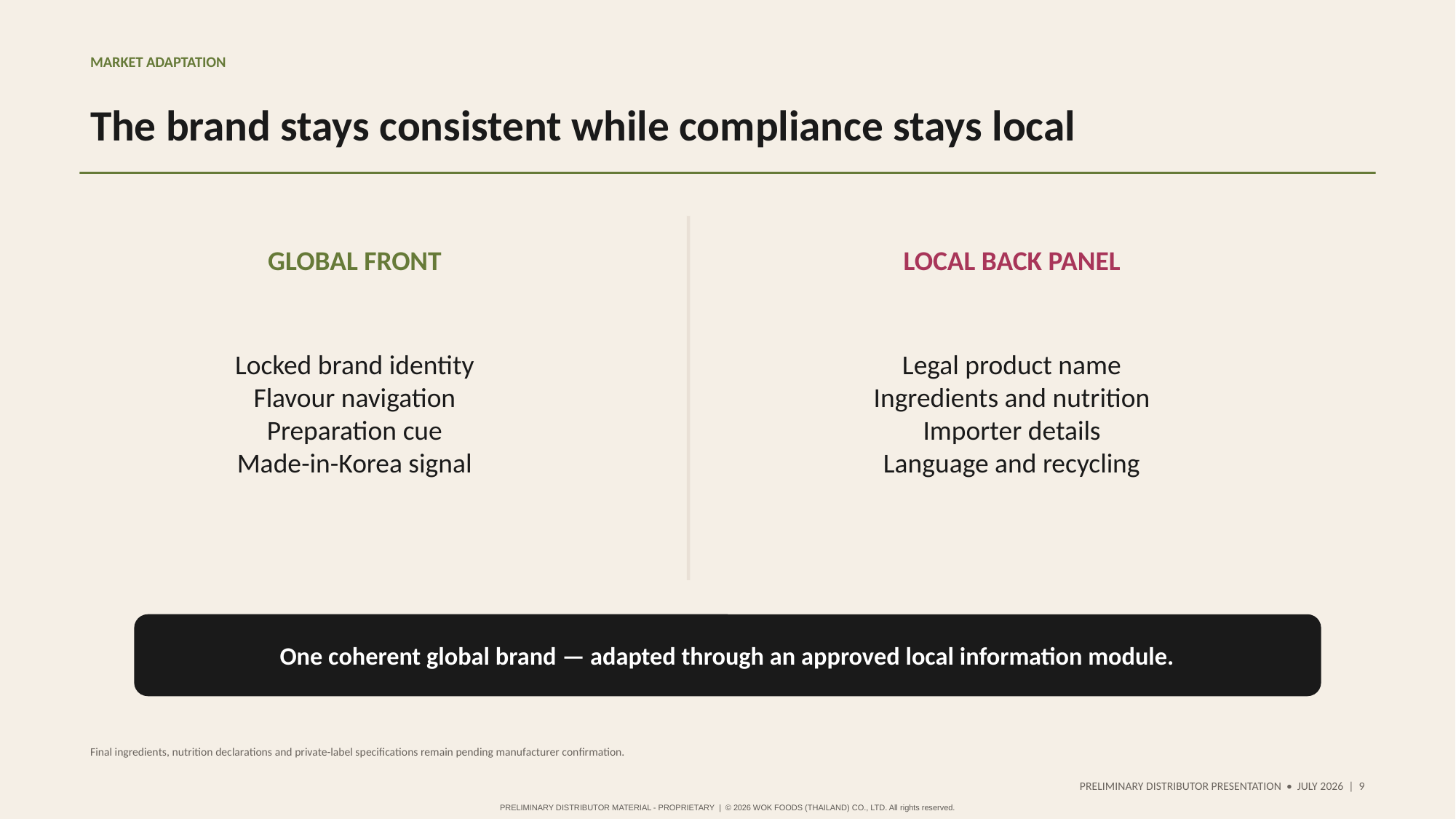

MARKET ADAPTATION
The brand stays consistent while compliance stays local

GLOBAL FRONT
LOCAL BACK PANEL
Locked brand identity
Flavour navigation
Preparation cue
Made-in-Korea signal
Legal product name
Ingredients and nutrition
Importer details
Language and recycling

One coherent global brand — adapted through an approved local information module.
Final ingredients, nutrition declarations and private-label specifications remain pending manufacturer confirmation.
PRELIMINARY DISTRIBUTOR PRESENTATION  •  JULY 2026  |  9
PRELIMINARY DISTRIBUTOR MATERIAL - PROPRIETARY  |  © 2026 WOK FOODS (THAILAND) CO., LTD. All rights reserved.